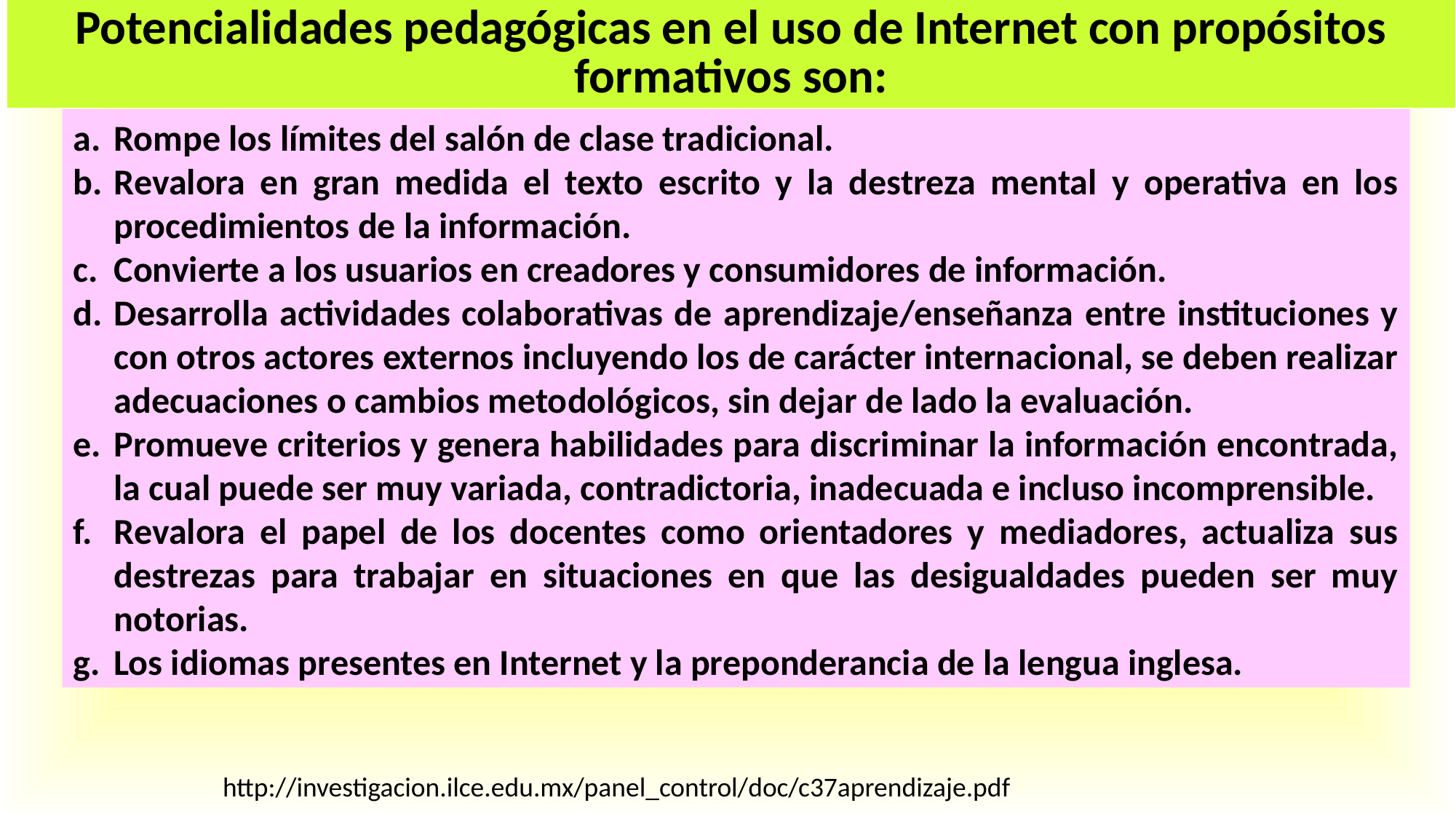

Potencialidades pedagógicas en el uso de Internet con propósitos formativos son:
Rompe los límites del salón de clase tradicional.
Revalora en gran medida el texto escrito y la destreza mental y operativa en los procedimientos de la información.
Convierte a los usuarios en creadores y consumidores de información.
Desarrolla actividades colaborativas de aprendizaje/enseñanza entre instituciones y con otros actores externos incluyendo los de carácter internacional, se deben realizar adecuaciones o cambios metodológicos, sin dejar de lado la evaluación.
Promueve criterios y genera habilidades para discriminar la información encontrada, la cual puede ser muy variada, contradictoria, inadecuada e incluso incomprensible.
Revalora el papel de los docentes como orientadores y mediadores, actualiza sus destrezas para trabajar en situaciones en que las desigualdades pueden ser muy notorias.
Los idiomas presentes en Internet y la preponderancia de la lengua inglesa.
http://investigacion.ilce.edu.mx/panel_control/doc/c37aprendizaje.pdf